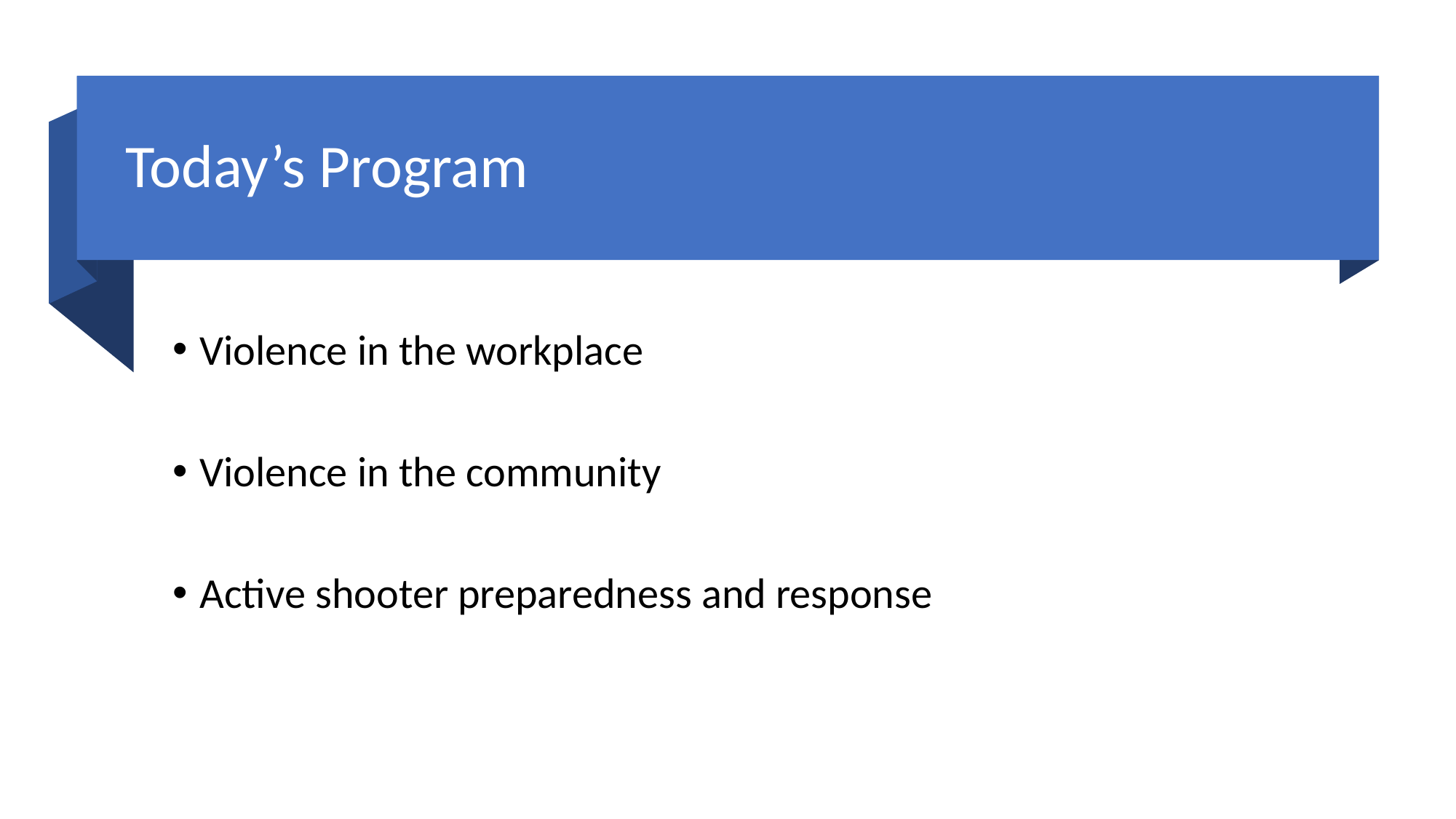

# Today’s Program

Violence in the workplace

Violence in the community

Active shooter preparedness and response